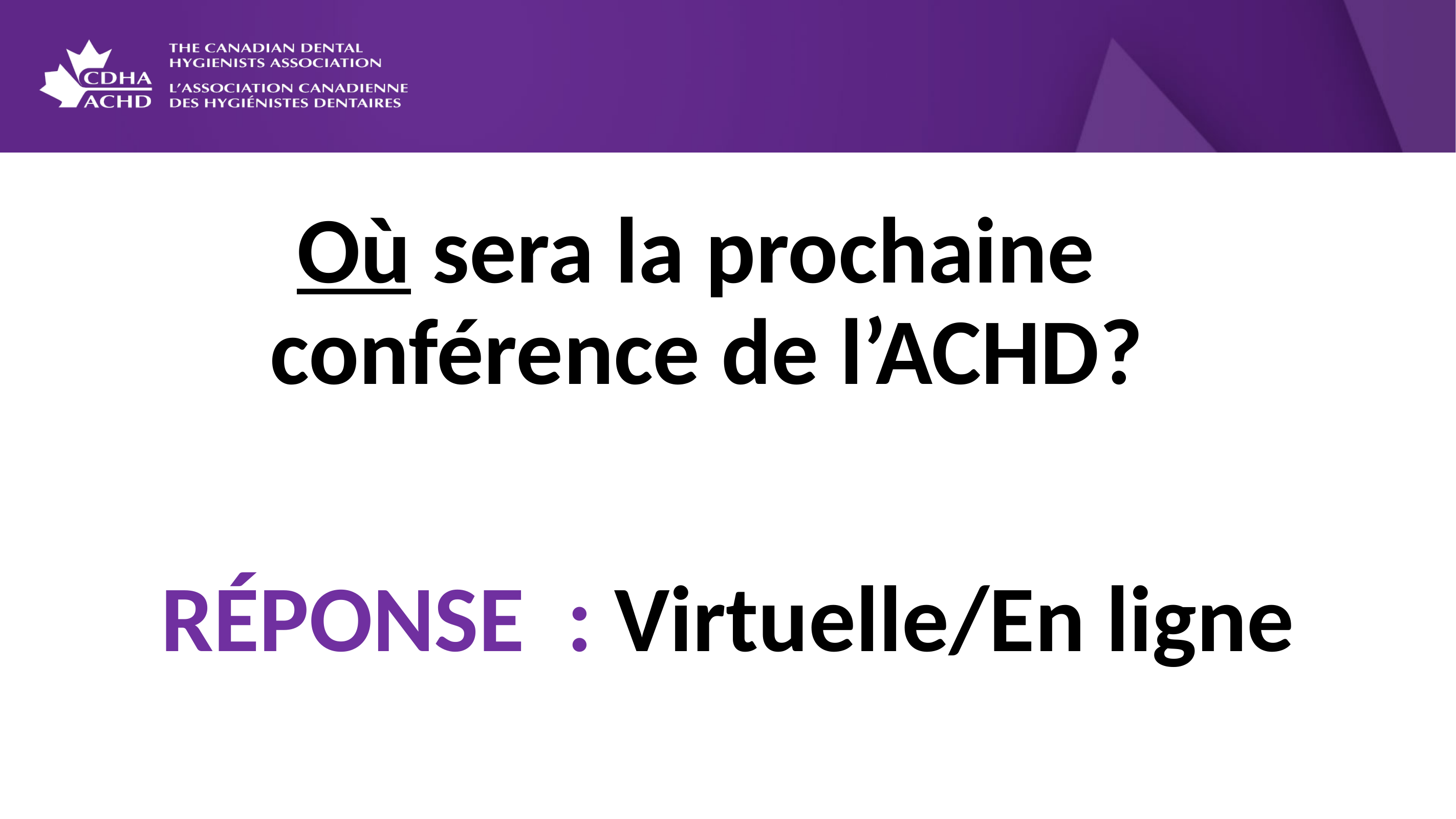

Où sera la prochaine
conférence de l’ACHD?

RÉPONSE  : Virtuelle/En ligne